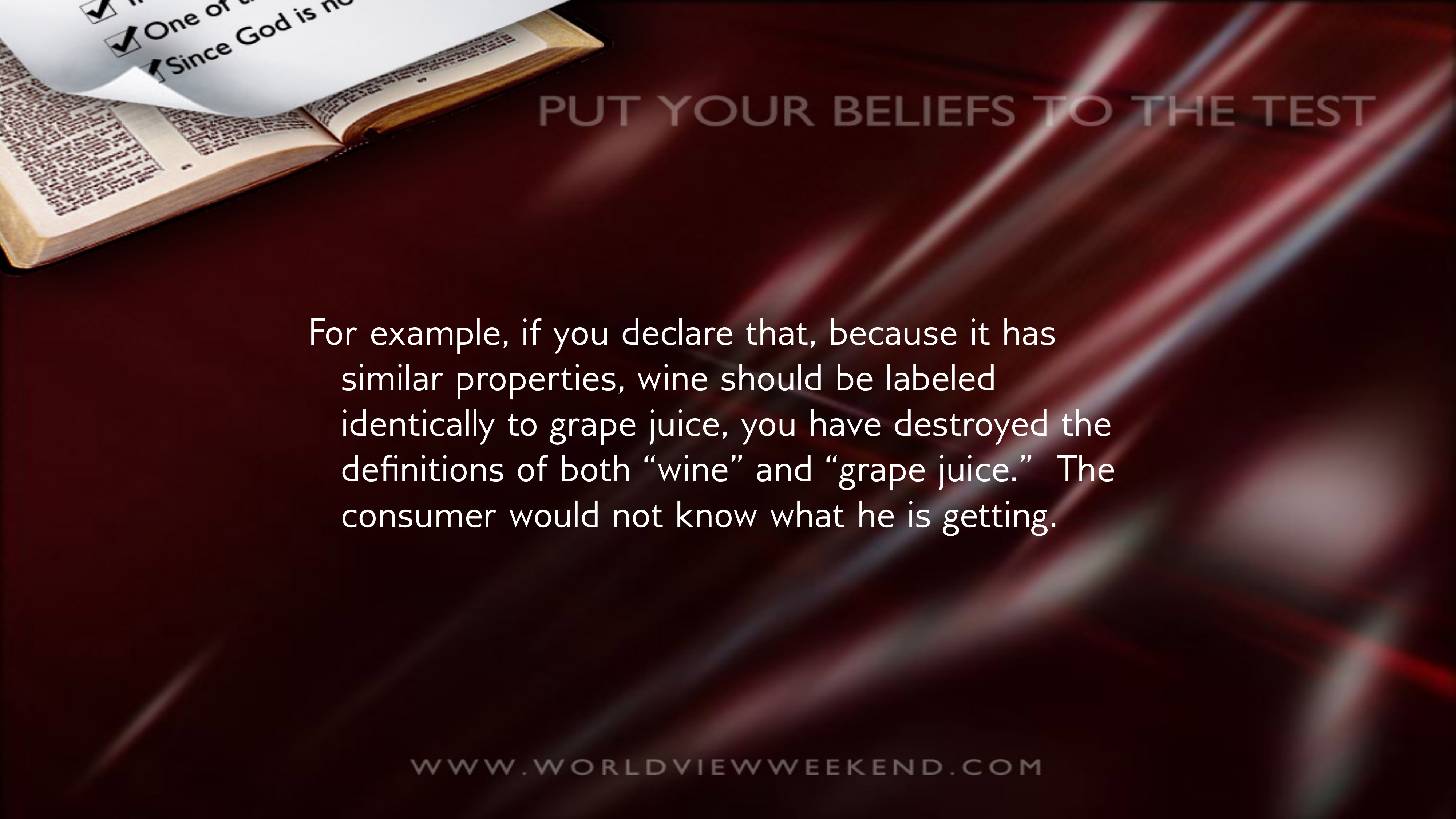

For example, if you declare that, because it has similar properties, wine should be labeled identically to grape juice, you have destroyed the definitions of both “wine” and “grape juice.”  The consumer would not know what he is getting.